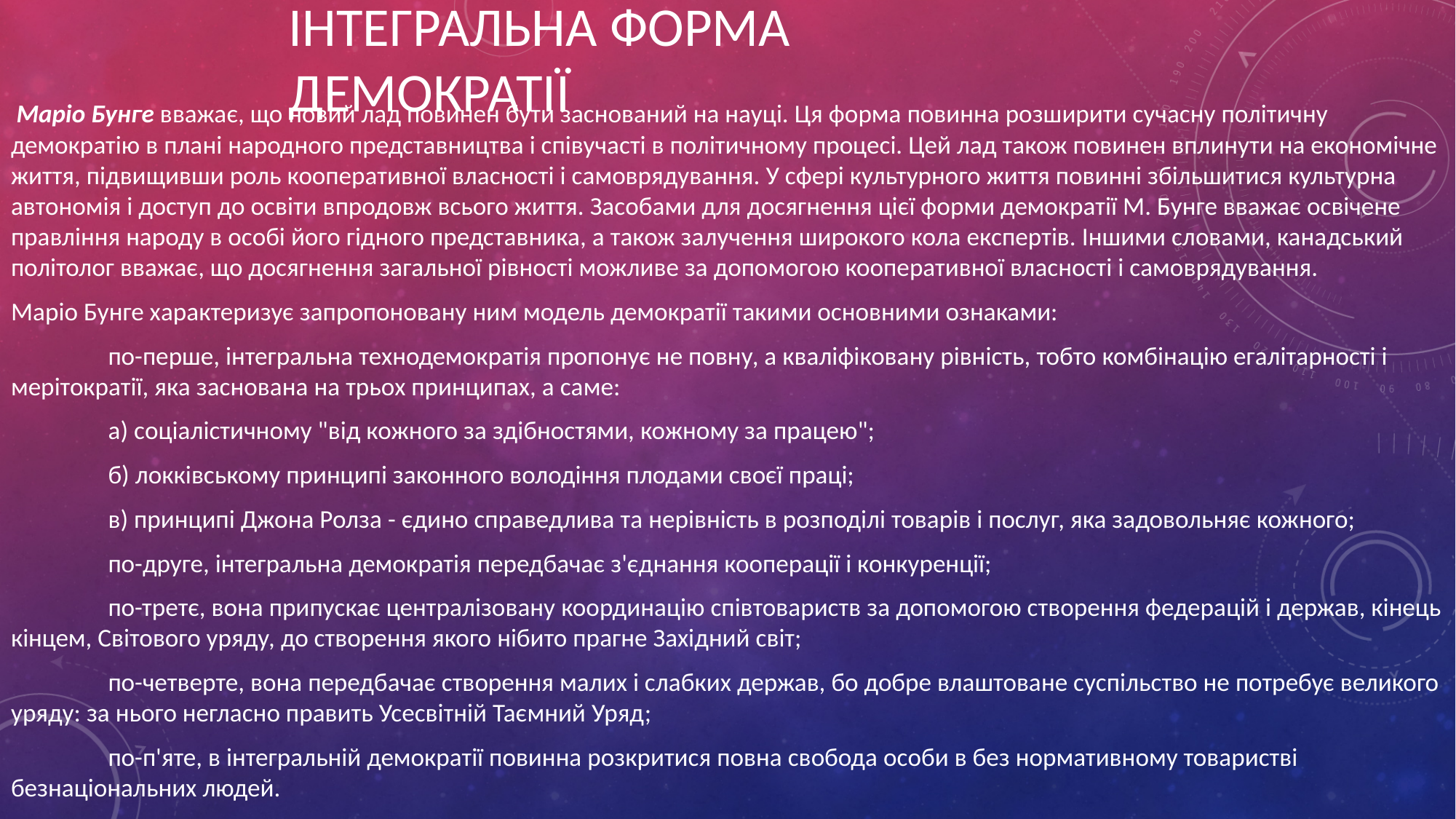

# Інтегральна форма Демократії
 Маріо Бунге вважає, що новий лад повинен бути заснований на науці. Ця форма повинна розширити сучасну політичну демократію в плані народного представництва і співучасті в політичному процесі. Цей лад також повинен вплинути на економічне життя, підвищивши роль кооперативної власності і самоврядування. У сфері культурного життя повинні збільшитися культурна автономія і доступ до освіти впродовж всього життя. Засобами для досягнення цієї форми демократії М. Бунге вважає освічене правління народу в особі його гідного представника, а також залучення широкого кола експертів. Іншими словами, канадський політолог вважає, що досягнення загальної рівності можливе за допомогою кооперативної власності і самоврядування.
Маріо Бунге характеризує запропоновану ним модель демократії такими основними ознаками:
	по-перше, інтегральна технодемократія пропонує не повну, а кваліфіковану рівність, тобто комбінацію егалітарності і мерітократії, яка заснована на трьох принципах, а саме:
		а) соціалістичному "від кожного за здібностями, кожному за працею";
		б) локківському принципі законного володіння плодами своєї праці;
		в) принципі Джона Ролза - єдино справедлива та нерівність в розподілі товарів і послуг, яка задовольняє кожного;
	по-друге, інтегральна демократія передбачає з'єднання кооперації і конкуренції;
	по-третє, вона припускає централізовану координацію співтовариств за допомогою створення федерацій і держав, кінець кінцем, Світового уряду, до створення якого нібито прагне Західний світ;
	по-четверте, вона передбачає створення малих і слабких держав, бо добре влаштоване суспільство не потребує великого уряду: за нього негласно править Усесвітній Таємний Уряд;
	по-п'яте, в інтегральній демократії повинна розкритися повна свобода особи в без нормативному товаристві безнаціональних людей.